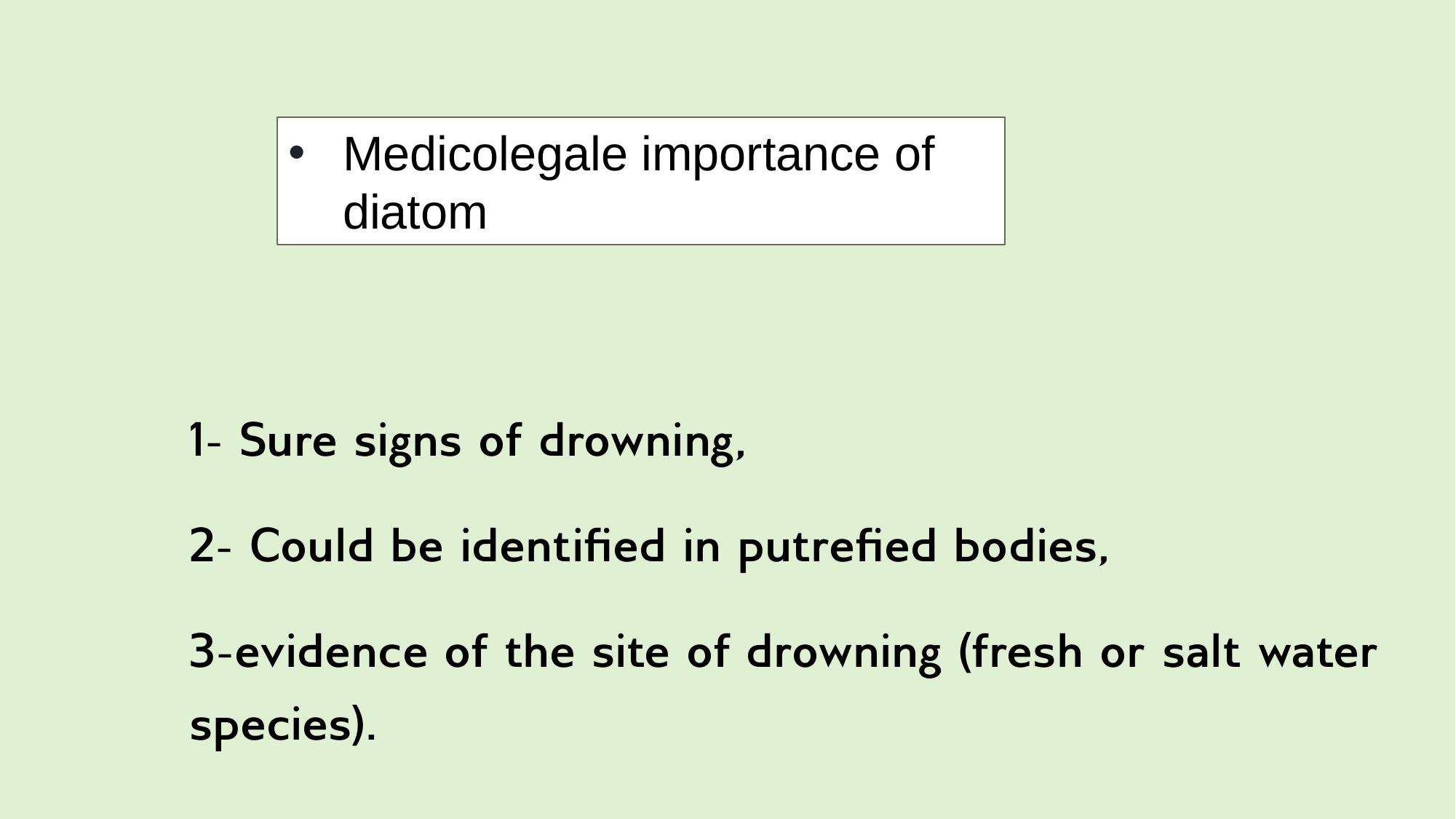

Medicolegale importance of diatom
1- Sure signs of drowning,
2- Could be identified in putrefied bodies,
3-evidence of the site of drowning (fresh or salt water species).